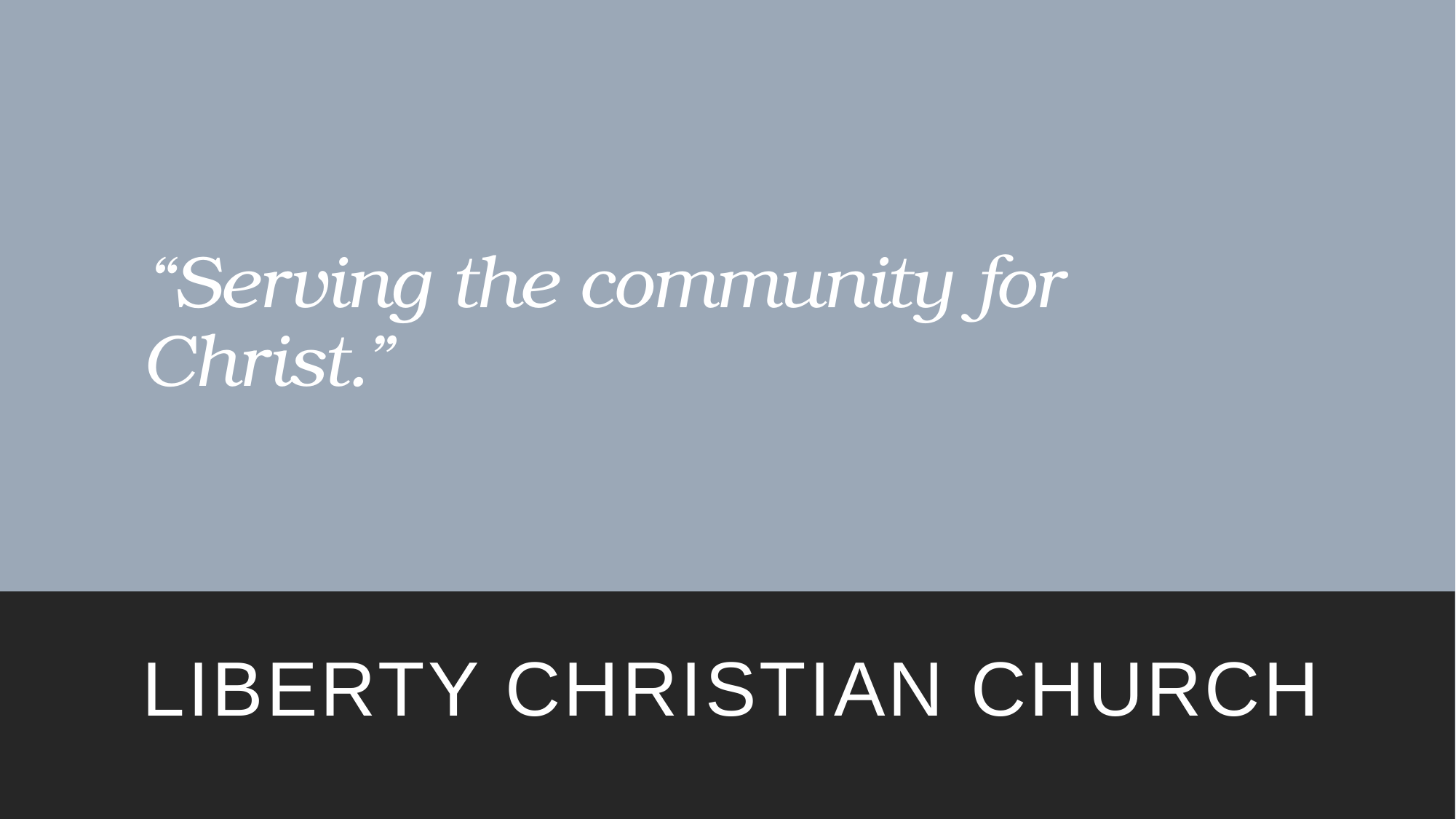

# “Serving the community for Christ.”

Liberty Christian church